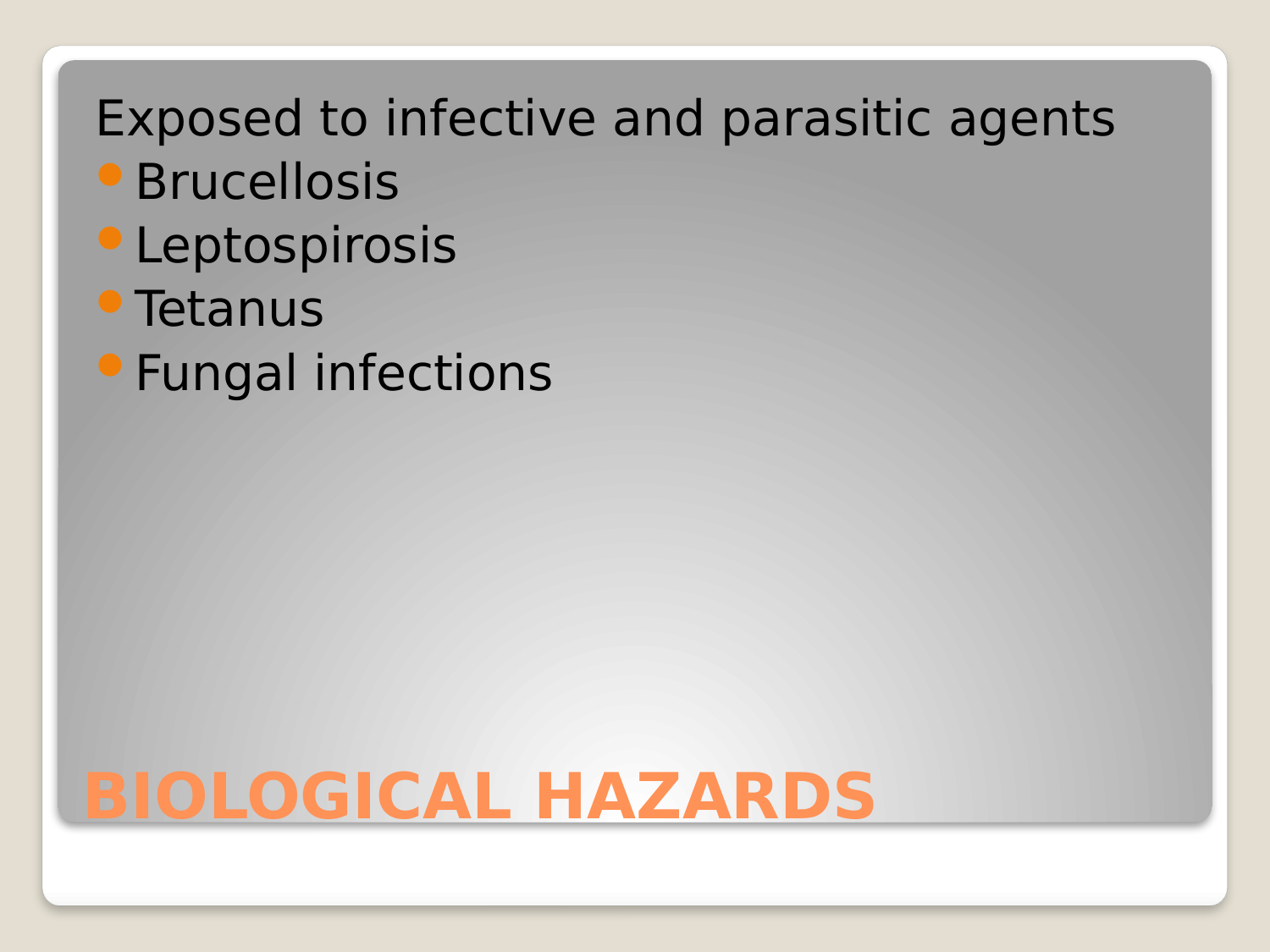

Exposed to infective and parasitic agents
Brucellosis
Leptospirosis
Tetanus
Fungal infections

# BIOLOGICAL HAZARDS